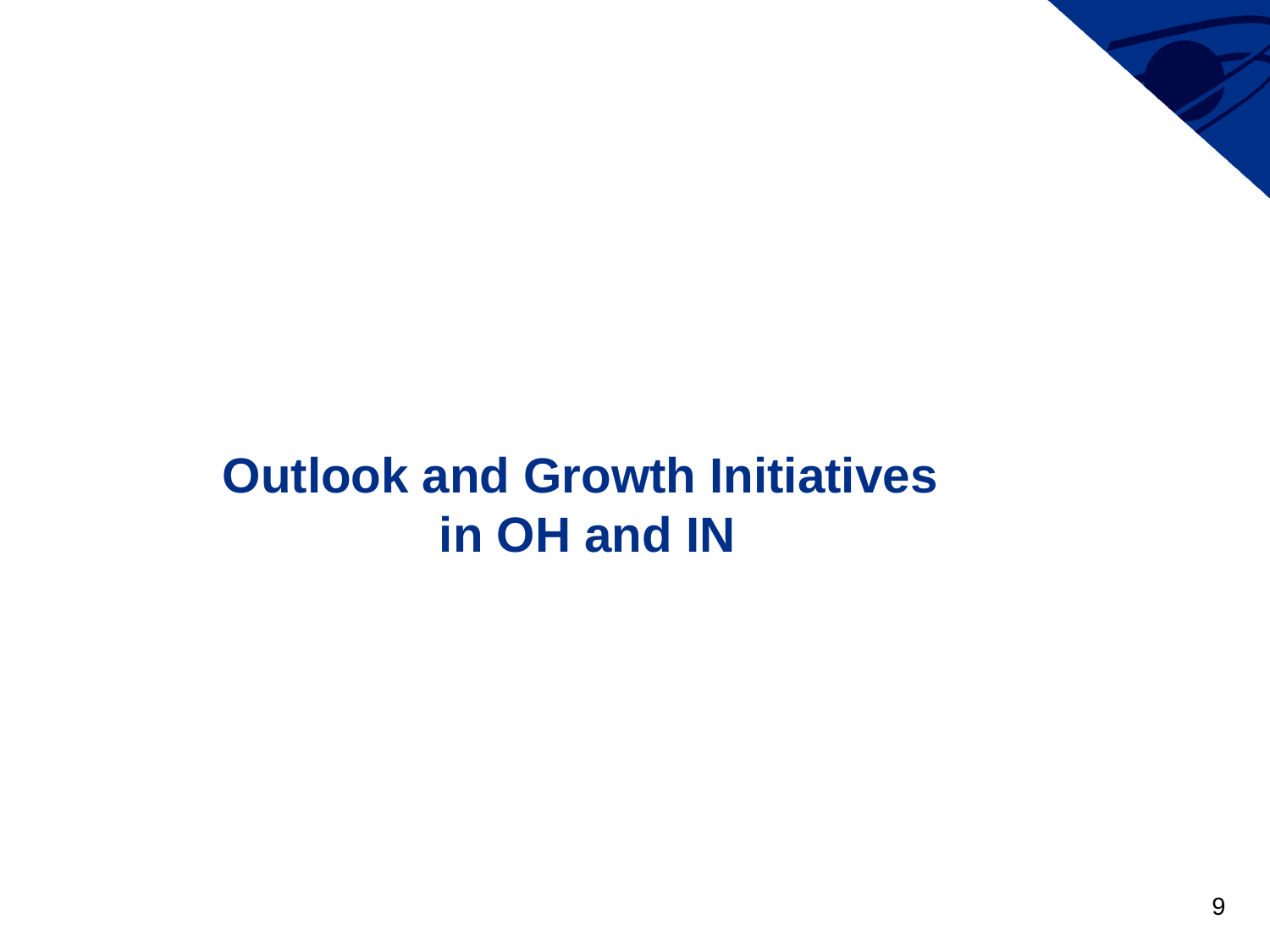

# Outlook and Growth Initiatives in OH and IN